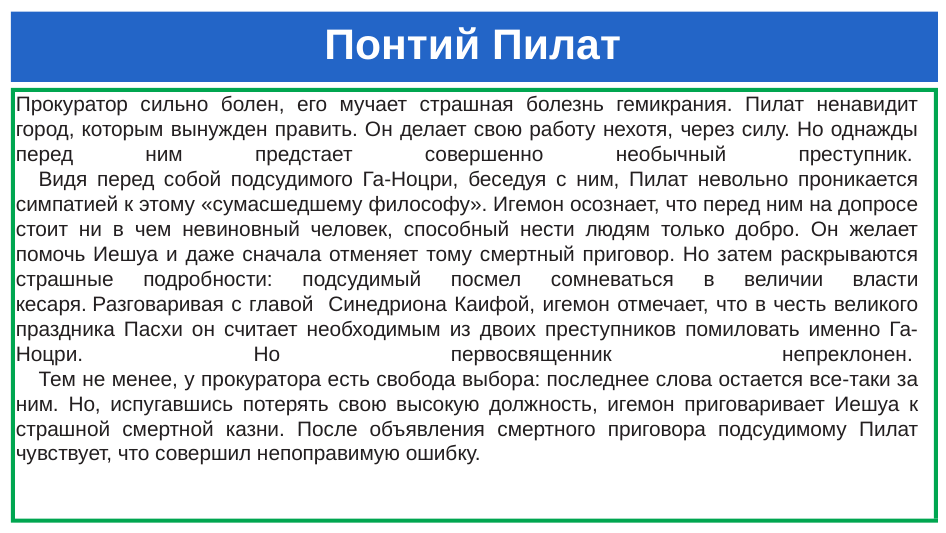

# Понтий Пилат
Прокуратор сильно болен, его мучает страшная болезнь гемикрания. Пилат ненавидит город, которым вынужден править. Он делает свою работу нехотя, через силу. Но однажды перед ним предстает совершенно необычный преступник. 
    Видя перед собой подсудимого Га-Ноцри, беседуя с ним, Пилат невольно проникается симпатией к этому «сумасшедшему философу». Игемон осознает, что перед ним на допросе стоит ни в чем невиновный человек, способный нести людям только добро. Он желает помочь Иешуа и даже сначала отменяет тому смертный приговор. Но затем раскрываются страшные подробности: подсудимый посмел сомневаться в величии власти кесаря. Разговаривая с главой  Синедриона Каифой, игемон отмечает, что в честь великого праздника Пасхи он считает необходимым из двоих преступников помиловать именно Га-Ноцри. Но первосвященник непреклонен. 
    Тем не менее, у прокуратора есть свобода выбора: последнее слова остается все-таки за ним. Но, испугавшись потерять свою высокую должность, игемон приговаривает Иешуа к страшной смертной казни. После объявления смертного приговора подсудимому Пилат чувствует, что совершил непоправимую ошибку.